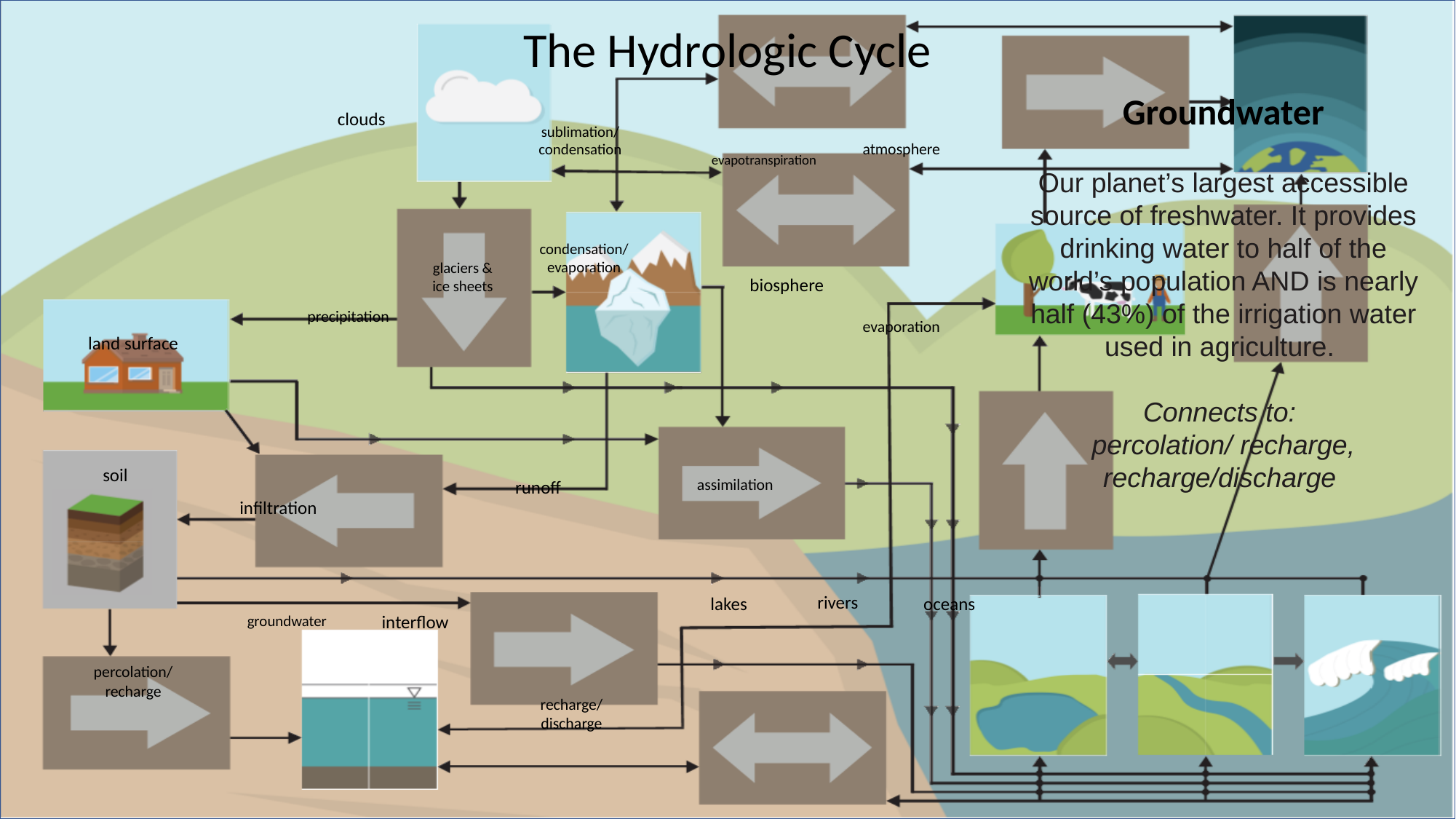

The Hydrologic Cycle
Groundwater

Our planet’s largest accessible source of freshwater. It provides drinking water to half of the world’s population AND is nearly half (43%) of the irrigation water used in agriculture.

Connects to:
percolation/ recharge, recharge/discharge

clouds
sublimation/
condensation
atmosphere
evapotranspiration
condensation/
evaporation
glaciers &
ice sheets
biosphere
precipitation
evaporation
land surface
soil
assimilation
runoff
infiltration
rivers
oceans
lakes
groundwater
interflow
percolation/ recharge
recharge/ discharge